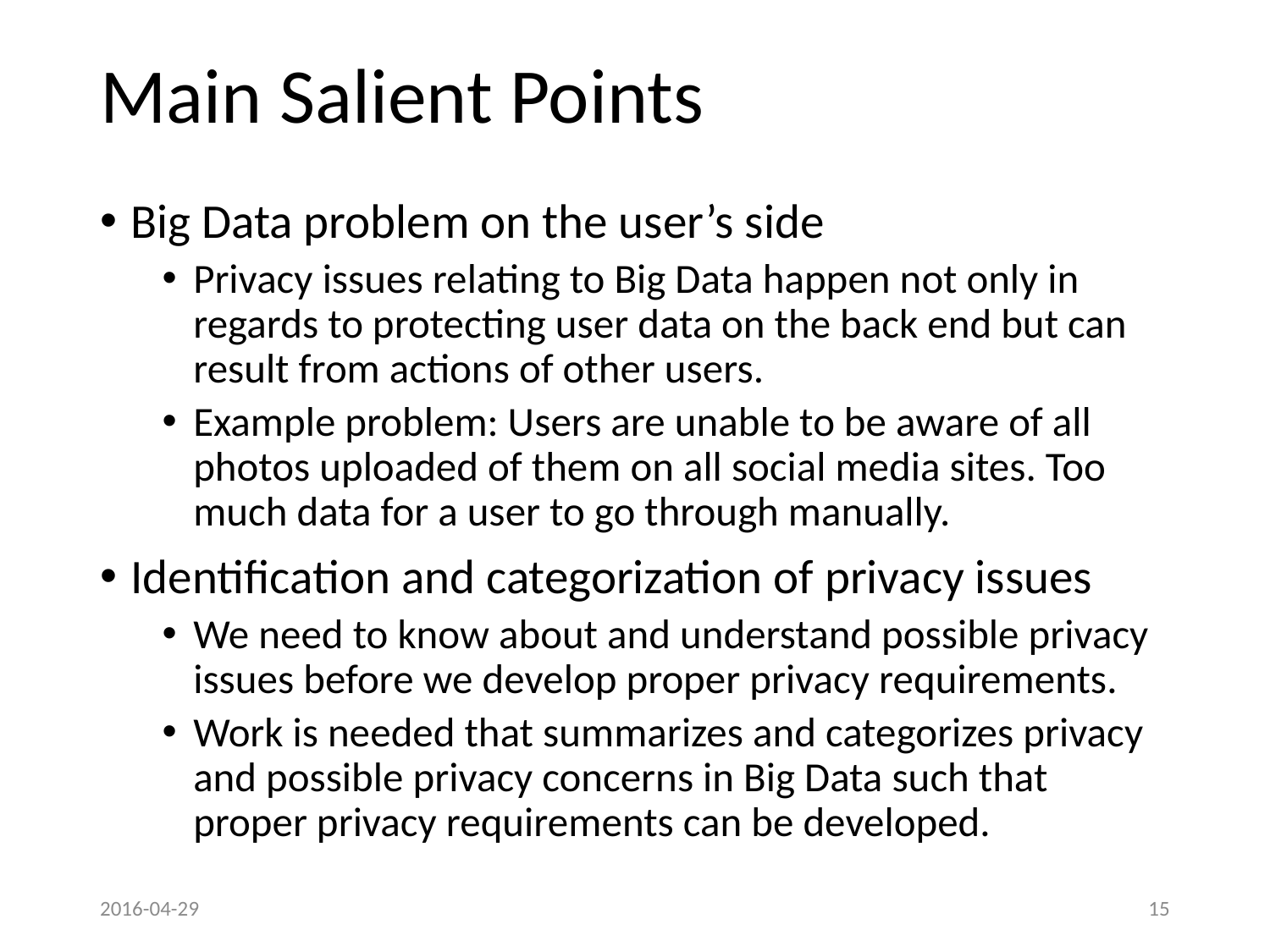

# Main Salient Points
Big Data problem on the user’s side
Privacy issues relating to Big Data happen not only in regards to protecting user data on the back end but can result from actions of other users.
Example problem: Users are unable to be aware of all photos uploaded of them on all social media sites. Too much data for a user to go through manually.
Identification and categorization of privacy issues
We need to know about and understand possible privacy issues before we develop proper privacy requirements.
Work is needed that summarizes and categorizes privacy and possible privacy concerns in Big Data such that proper privacy requirements can be developed.
2016-04-29
15